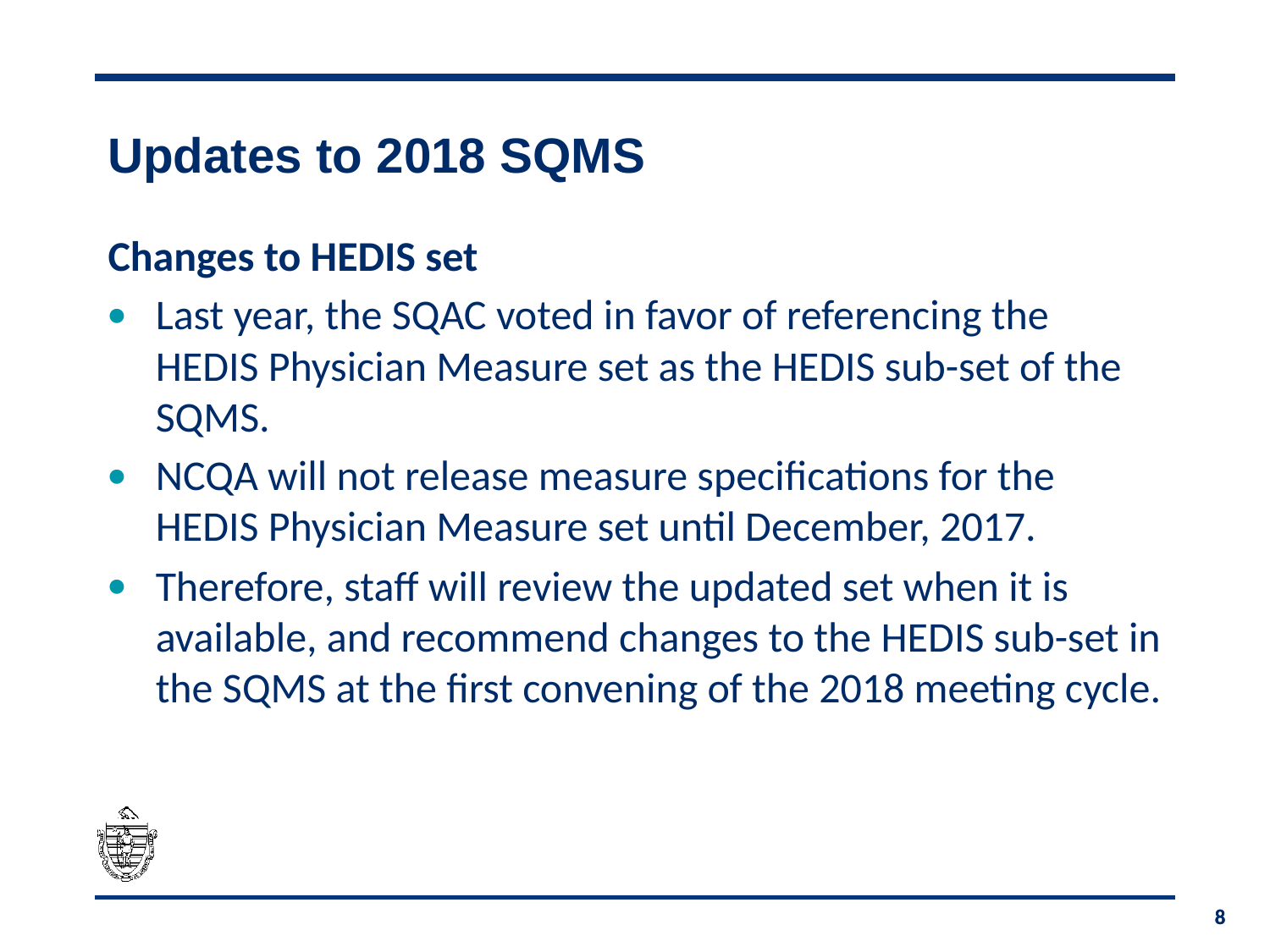

# Updates to 2018 SQMS
Changes to HEDIS set
Last year, the SQAC voted in favor of referencing the HEDIS Physician Measure set as the HEDIS sub-set of the SQMS.
NCQA will not release measure specifications for the HEDIS Physician Measure set until December, 2017.
Therefore, staff will review the updated set when it is available, and recommend changes to the HEDIS sub-set in the SQMS at the first convening of the 2018 meeting cycle.